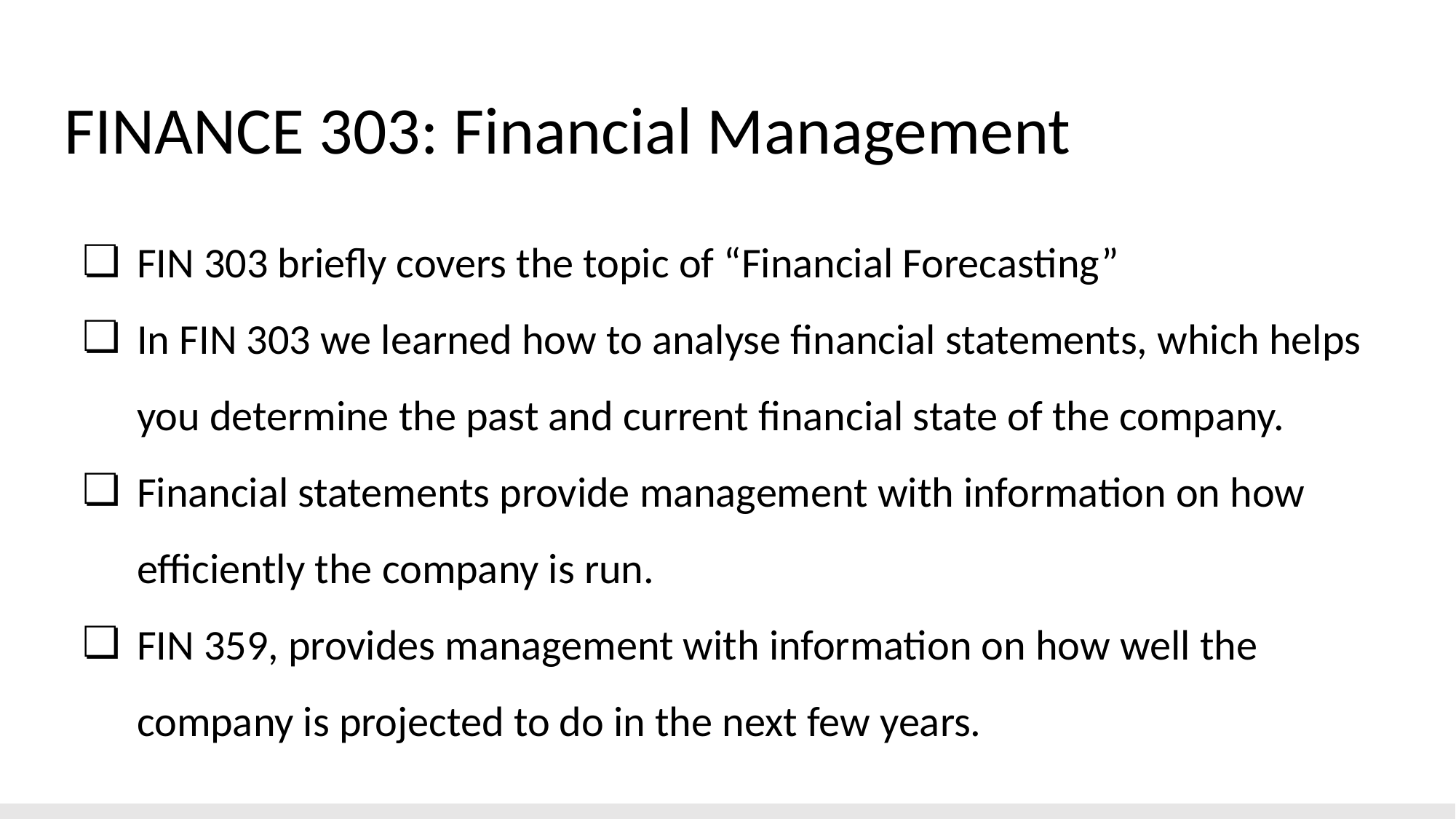

# FINANCE 303: Financial Management
FIN 303 briefly covers the topic of “Financial Forecasting”
In FIN 303 we learned how to analyse financial statements, which helps you determine the past and current financial state of the company.
Financial statements provide management with information on how efficiently the company is run.
FIN 359, provides management with information on how well the company is projected to do in the next few years.